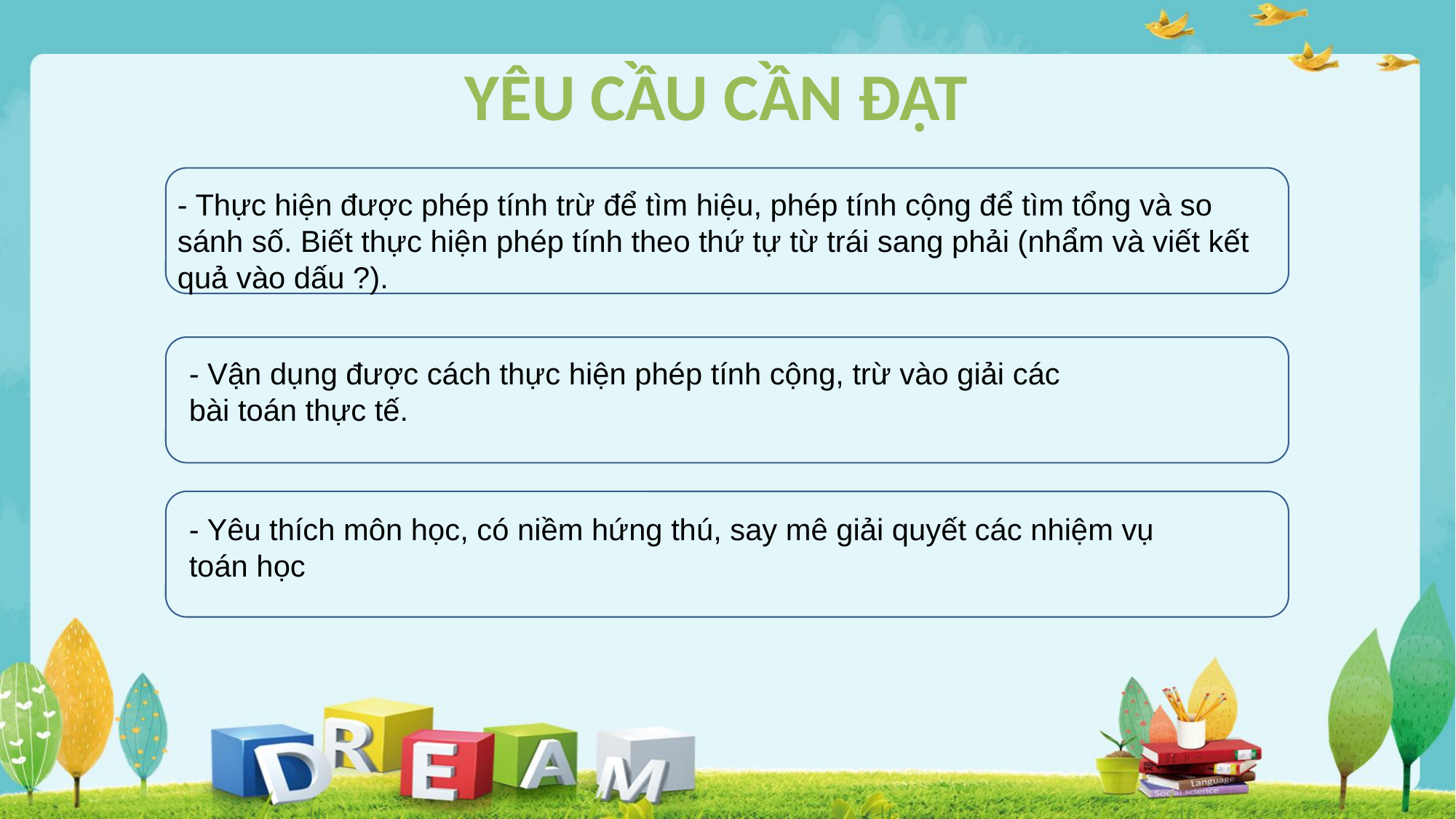

YÊU CẦU CẦN ĐẠT

- Thực hiện được phép tính trừ để tìm hiệu, phép tính cộng để tìm tổng và so sánh số. Biết thực hiện phép tính theo thứ tự từ trái sang phải (nhẩm và viết kết quả vào dấu ?).

- Vận dụng được cách thực hiện phép tính cộng, trừ vào giải các bài toán thực tế.

- Yêu thích môn học, có niềm hứng thú, say mê giải quyết các nhiệm vụ toán học